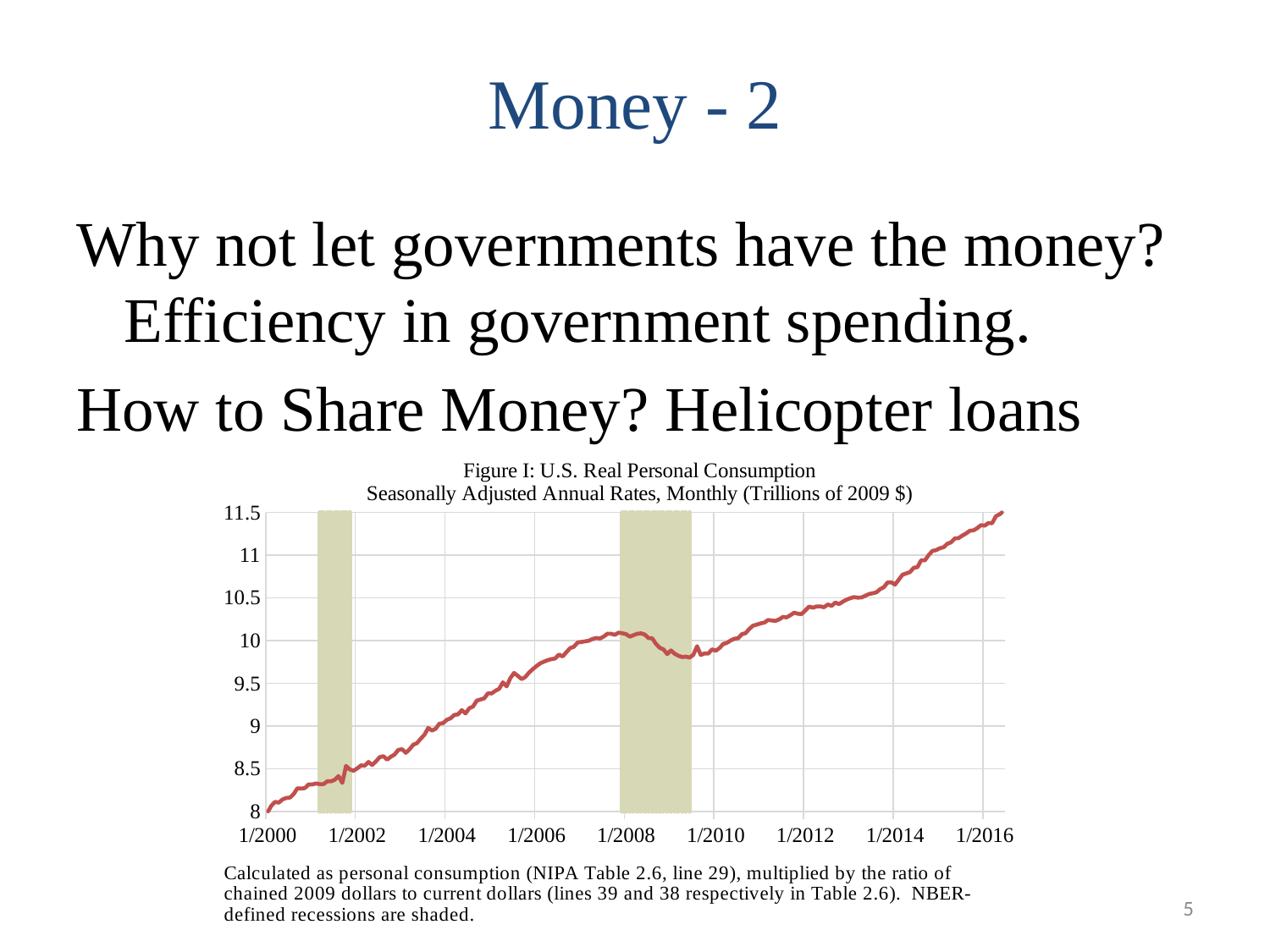

# Money - 2
Why not let governments have the money?  Efficiency in government spending.
How to Share Money? Helicopter loans

### Chart: Figure I: U.S. Real Personal Consumption
Seasonally Adjusted Annual Rates, Monthly (Trillions of 2009 $)

| Category |  |  |
|---|---|---|
| 36526 | None | 7.988515282015176 |
| 36557 | None | 8.065483541942005 |
| 36586 | None | 8.111003052668186 |
| 36617 | None | 8.10159450291045 |
| 36647 | None | 8.138875016322924 |
| 36678 | None | 8.156078321036738 |
| 36708 | None | 8.160643207017012 |
| 36739 | None | 8.204044432681766 |
| 36770 | None | 8.269411669178599 |
| 36800 | None | 8.265742668070386 |
| 36831 | None | 8.272270194043323 |
| 36861 | None | 8.315127590479051 |
| 36892 | None | 8.314342997433323 |
| 36923 | None | 8.326154346132444 |
| 36951 | 0.0 | 8.317368186528498 |
| 36951 | 11.5 | 8.317368186528498 |
| 36982 | 11.5 | 8.318661382836817 |
| 36982 | 0.0 | 8.318661382836817 |
| 37012 | 0.0 | 8.351558201764139 |
| 37012 | 11.5 | 8.351558201764139 |
| 37043 | 11.5 | 8.352203165259885 |
| 37043 | 0.0 | 8.352203165259885 |
| 37073 | 0.0 | 8.369002366172495 |
| 37073 | 11.5 | 8.369002366172495 |
| 37104 | 11.5 | 8.41241623320641 |
| 37104 | 0.0 | 8.41241623320641 |
| 37135 | 0.0 | 8.3322471601439 |
| 37135 | 11.5 | 8.3322471601439 |
| 37165 | 11.5 | 8.531782139439004 |
| 37165 | 0.0 | 8.531782139439004 |
| 37196 | 0.0 | 8.490039808753217 |
| 37196 | 11.5 | 8.490039808753217 |
| 37226 | None | 8.47558013892462 |
| 37257 | None | 8.50242826141721 |
| 37288 | None | 8.537571985777396 |
| 37316 | None | 8.53379565061494 |
| 37347 | None | 8.5777178851361 |
| 37377 | None | 8.54279409171703 |
| 37408 | None | 8.583989029535866 |
| 37438 | None | 8.633391751625163 |
| 37469 | None | 8.64583474802003 |
| 37500 | None | 8.604741514452916 |
| 37530 | None | 8.638490483597284 |
| 37561 | None | 8.665313033359192 |
| 37591 | None | 8.719052390662355 |
| 37622 | None | 8.727151836133421 |
| 37653 | None | 8.684836791593696 |
| 37681 | None | 8.725647386759581 |
| 37712 | None | 8.779817876726591 |
| 37742 | None | 8.798331060658338 |
| 37773 | None | 8.850483756188119 |
| 37803 | None | 8.896299681031557 |
| 37834 | None | 8.976394902594123 |
| 37865 | None | 8.94558730805816 |
| 37895 | None | 8.967246823354106 |
| 37926 | None | 9.025933895741606 |
| 37956 | None | 9.032963056514019 |
| 37987 | None | 9.071559703733358 |
| 38018 | None | 9.089429274129222 |
| 38047 | None | 9.128434913493665 |
| 38078 | None | 9.135766651294553 |
| 38108 | None | 9.184681983395436 |
| 38139 | None | 9.146006221265774 |
| 38169 | None | 9.207218921029513 |
| 38200 | None | 9.226345984880437 |
| 38231 | None | 9.295644628099174 |
| 38261 | None | 9.309529968362604 |
| 38292 | None | 9.323023097282292 |
| 38322 | None | 9.381146216132047 |
| 38353 | None | 9.380019229282125 |
| 38384 | None | 9.41232677377892 |
| 38412 | None | 9.435423457973792 |
| 38443 | None | 9.510423445158827 |
| 38473 | None | 9.462992926411866 |
| 38504 | None | 9.5608248474887 |
| 38534 | None | 9.62080073212883 |
| 38565 | None | 9.58597069143447 |
| 38596 | None | 9.548963841455816 |
| 38626 | None | 9.573548912167606 |
| 38657 | None | 9.625397128566137 |
| 38687 | None | 9.665052982208156 |
| 38718 | None | 9.701091498489426 |
| 38749 | None | 9.733638142809859 |
| 38777 | None | 9.752987639909978 |
| 38808 | None | 9.770964507725475 |
| 38838 | None | 9.781956190333684 |
| 38869 | None | 9.79034007155635 |
| 38899 | None | 9.836201540703726 |
| 38930 | None | 9.813796895313288 |
| 38961 | None | 9.864373561449206 |
| 38991 | None | 9.911224342124694 |
| 39022 | None | 9.927476631330979 |
| 39052 | None | 9.976418666939875 |
| 39083 | None | 9.983733701931495 |
| 39114 | None | 9.99027747590851 |
| 39142 | None | 9.997941013505713 |
| 39173 | None | 10.018816317352323 |
| 39203 | None | 10.030573687392055 |
| 39234 | None | 10.024713064502203 |
| 39264 | None | 10.047264931263095 |
| 39295 | None | 10.0808822041191 |
| 39326 | None | 10.07968406789331 |
| 39356 | None | 10.067204911159912 |
| 39387 | None | 10.093154633841257 |
| 39417 | 0.0 | 10.085035056789287 |
| 39417 | 11.5 | 10.085035056789287 |
| 39448 | 11.5 | 10.074702224221804 |
| 39448 | 0.0 | 10.074702224221804 |
| 39479 | 0.0 | 10.045272837603004 |
| 39479 | 11.5 | 10.045272837603004 |
| 39508 | 11.5 | 10.06281999497754 |
| 39508 | 0.0 | 10.06281999497754 |
| 39539 | 0.0 | 10.079427346699102 |
| 39539 | 11.5 | 10.079427346699102 |
| 39569 | 11.5 | 10.084177689465431 |
| 39569 | 0.0 | 10.084177689465431 |
| 39600 | 0.0 | 10.070355257659221 |
| 39600 | 11.5 | 10.070355257659221 |
| 39630 | 11.5 | 10.028938724035608 |
| 39630 | 0.0 | 10.028938724035608 |
| 39661 | 0.0 | 10.02636404494382 |
| 39661 | 11.5 | 10.02636404494382 |
| 39692 | 11.5 | 9.959992241833145 |
| 39692 | 0.0 | 9.959992241833145 |
| 39722 | 0.0 | 9.915716136281663 |
| 39722 | 11.5 | 9.915716136281663 |
| 39753 | 11.5 | 9.896531399726694 |
| 39753 | 0.0 | 9.896531399726694 |
| 39783 | 0.0 | 9.84188621553885 |
| 39783 | 11.5 | 9.84188621553885 |
| 39814 | 11.5 | 9.884372081218274 |
| 39814 | 0.0 | 9.884372081218274 |
| 39845 | 0.0 | 9.846136085445455 |
| 39845 | 11.5 | 9.846136085445455 |
| 39873 | 11.5 | 9.822029872371733 |
| 39873 | 0.0 | 9.822029872371733 |
| 39904 | 0.0 | 9.806555597738969 |
| 39904 | 11.5 | 9.806555597738969 |
| 39934 | 11.5 | 9.811287178635673 |
| 39934 | 0.0 | 9.811287178635673 |
| 39965 | 0.0 | 9.801007948021397 |
| 39965 | 11.5 | 9.801007948021397 |
| 39995 | None | 9.833262738477124 |
| 40026 | None | 9.933570461200585 |
| 40057 | None | 9.831007450903268 |
| 40087 | None | 9.849458076500888 |
| 40118 | None | 9.847946780117189 |
| 40148 | None | 9.896648306694983 |
| 40179 | None | 9.881734759268578 |
| 40210 | None | 9.911529991032397 |
| 40238 | None | 9.960077033786995 |
| 40269 | None | 9.972784787074565 |
| 40299 | None | 10.001205036129958 |
| 40330 | None | 10.021269478066667 |
| 40360 | None | 10.027540804581875 |
| 40391 | None | 10.074792434508298 |
| 40422 | None | 10.087022291786804 |
| 40452 | None | 10.136910865581841 |
| 40483 | None | 10.175133949002943 |
| 40513 | None | 10.186406915827279 |
| 40544 | None | 10.201075642332244 |
| 40575 | None | 10.209977732707088 |
| 40603 | None | 10.240105050747223 |
| 40634 | None | 10.23504358353511 |
| 40664 | None | 10.229657519515692 |
| 40695 | None | 10.248361431253802 |
| 40725 | None | 10.27726843628328 |
| 40756 | None | 10.271658173215929 |
| 40787 | None | 10.29781884645773 |
| 40817 | None | 10.32697914265414 |
| 40848 | None | 10.3133869265391 |
| 40878 | None | 10.310380456255878 |
| 40909 | None | 10.354193258426967 |
| 40940 | None | 10.397849850922738 |
| 40969 | None | 10.384641662401474 |
| 41000 | None | 10.399249991073933 |
| 41030 | None | 10.399974194535853 |
| 41061 | None | 10.390293315330922 |
| 41091 | None | 10.422178965120736 |
| 41122 | None | 10.406022980494281 |
| 41153 | None | 10.444500392912369 |
| 41183 | None | 10.426771826205023 |
| 41214 | None | 10.45445198120712 |
| 41244 | None | 10.478428448484848 |
| 41275 | None | 10.495664955852739 |
| 41306 | None | 10.509117745463904 |
| 41334 | None | 10.502299765639085 |
| 41365 | None | 10.504491051586788 |
| 41395 | None | 10.523755574921823 |
| 41426 | None | 10.543813962042453 |
| 41456 | None | 10.553971942464425 |
| 41487 | None | 10.564121011098667 |
| 41518 | None | 10.601362963808944 |
| 41548 | None | 10.624661624920535 |
| 41579 | None | 10.6797355870353 |
| 41609 | None | 10.6823135034005 |
| 41640 | None | 10.65504152290902 |
| 41671 | None | 10.712358567749355 |
| 41699 | None | 10.771079817265438 |
| 41730 | None | 10.78610897068275 |
| 41760 | None | 10.801935899138991 |
| 41791 | None | 10.8518063792808 |
| 41821 | None | 10.859331892762965 |
| 41852 | None | 10.940093407448853 |
| 41883 | None | 10.939056586455578 |
| 41913 | None | 11.000425052601031 |
| 41944 | None | 11.049938703140832 |
| 41974 | None | 11.059218364197532 |
| 42005 | None | 11.081357695566906 |
| 42036 | None | 11.092563562391346 |
| 42064 | None | 11.133145935969504 |
| 42095 | None | 11.149805777990888 |
| 42125 | None | 11.195219813953491 |
| 42156 | None | 11.199322416866725 |
| 42186 | None | 11.228963451921027 |
| 42217 | None | 11.253266616221328 |
| 42248 | None | 11.285406714073094 |
| 42278 | None | 11.290626871790039 |
| 42309 | None | 11.315689114686235 |
| 42339 | None | 11.35177106546614 |
| 42370 | None | 11.34508782274866 |
| 42401 | None | 11.376389927585478 |
| 42430 | None | 11.374325038571229 |
| 42461 | None | 11.456264838672103 |
| 42491 | None | 11.477965908139048 |
| 42522 | None | 11.514217157466588 |
5